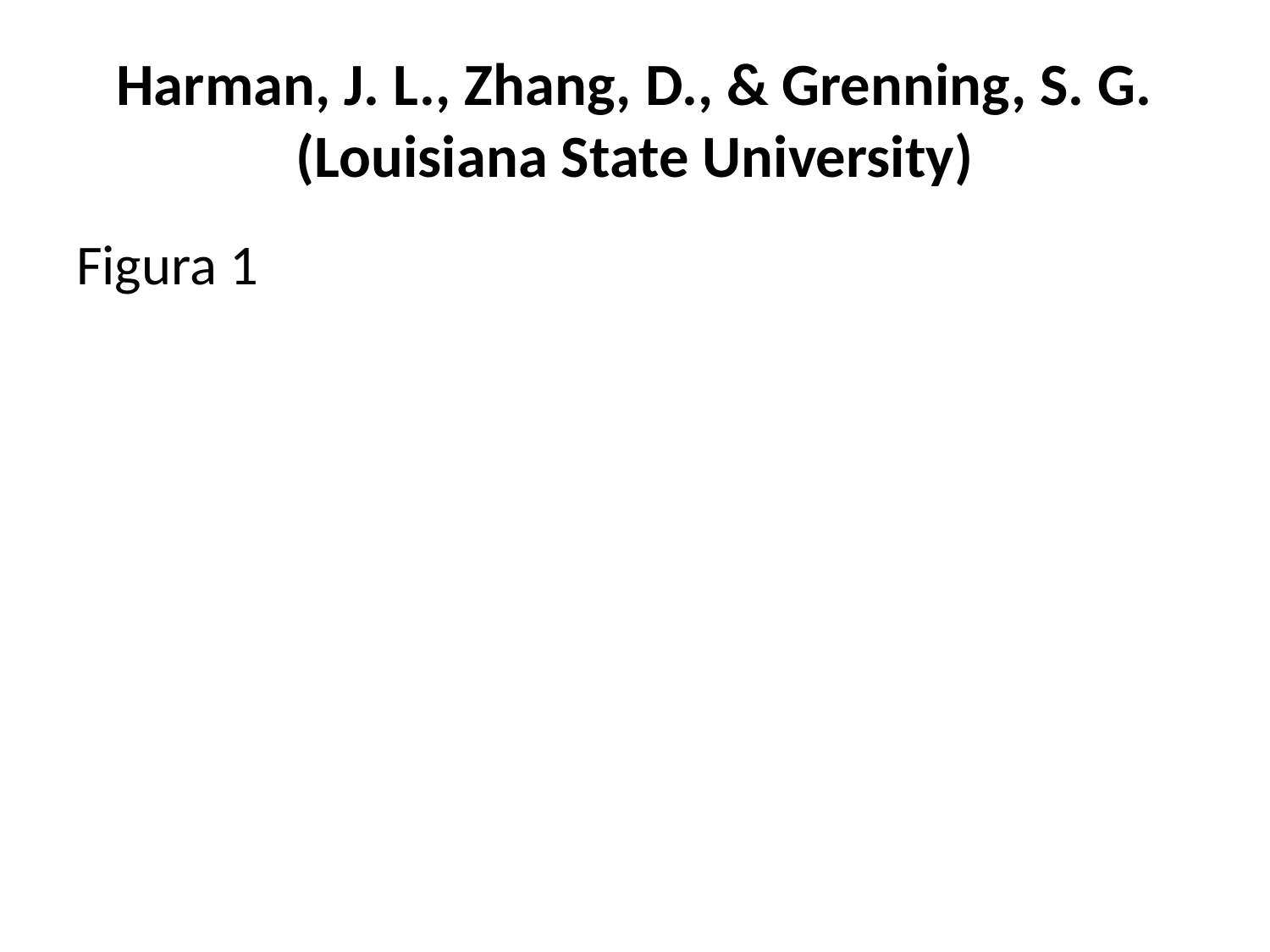

# Harman, J. L., Zhang, D., & Grenning, S. G. (Louisiana State University)
Figura 1